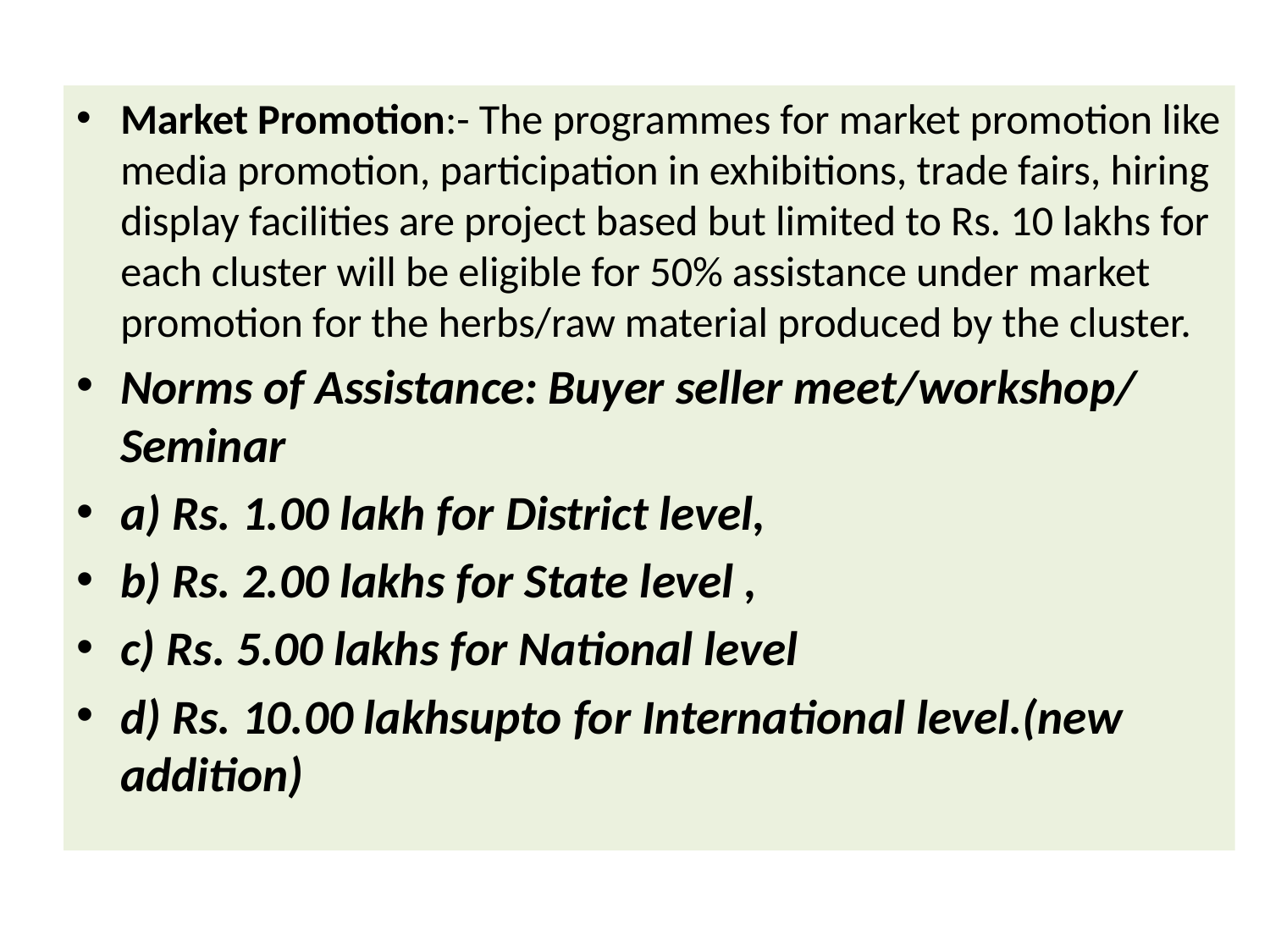

Market Promotion:- The programmes for market promotion like media promotion, participation in exhibitions, trade fairs, hiring display facilities are project based but limited to Rs. 10 lakhs for each cluster will be eligible for 50% assistance under market promotion for the herbs/raw material produced by the cluster.
Norms of Assistance: Buyer seller meet/workshop/ Seminar
a) Rs. 1.00 lakh for District level,
b) Rs. 2.00 lakhs for State level ,
c) Rs. 5.00 lakhs for National level
d) Rs. 10.00 lakhsupto for International level.(new addition)